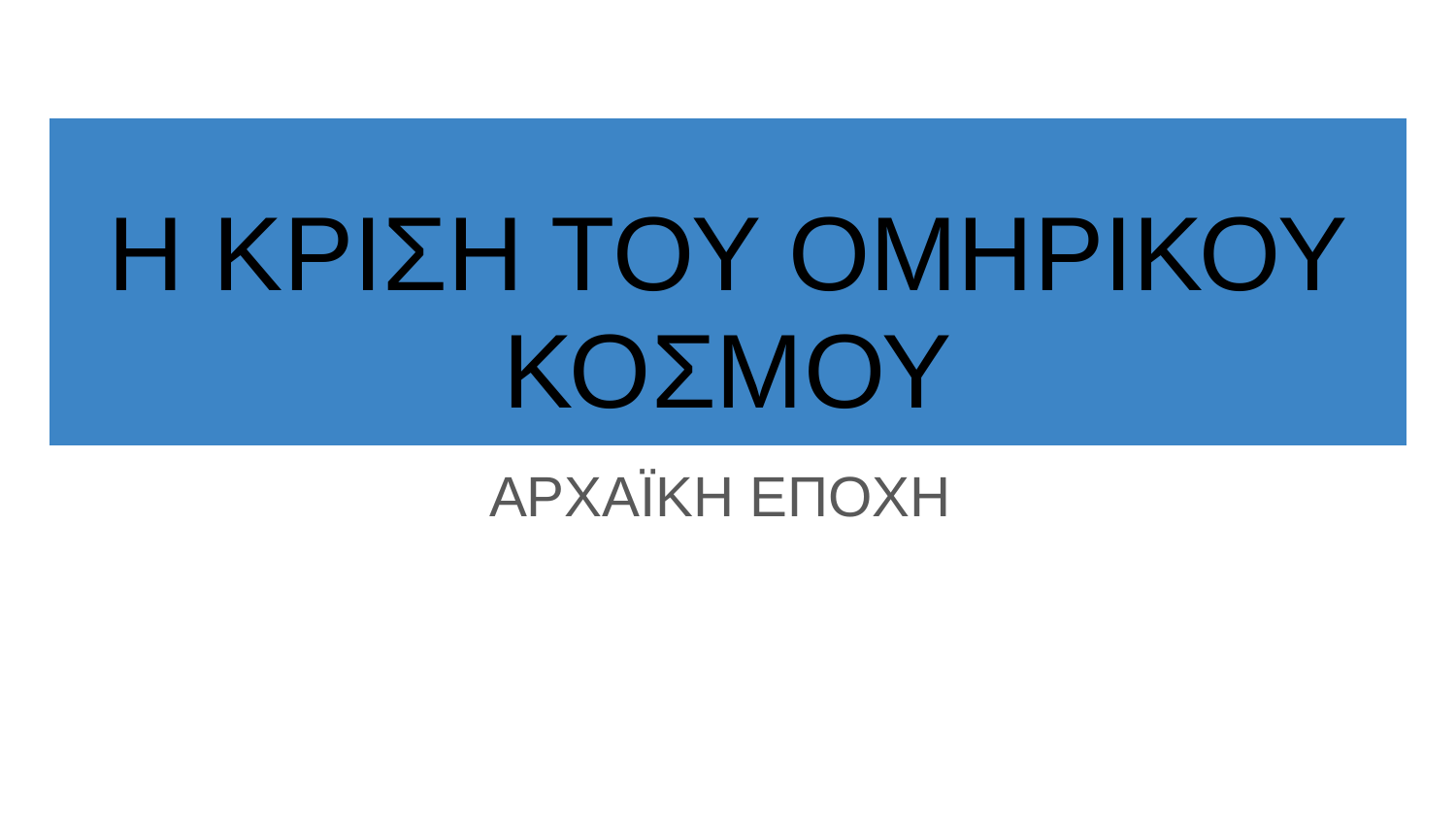

# Η ΚΡΙΣΗ ΤΟΥ ΟΜΗΡΙΚΟΥ ΚΟΣΜΟΥ
ΑΡΧΑΪΚΗ ΕΠΟΧΗ